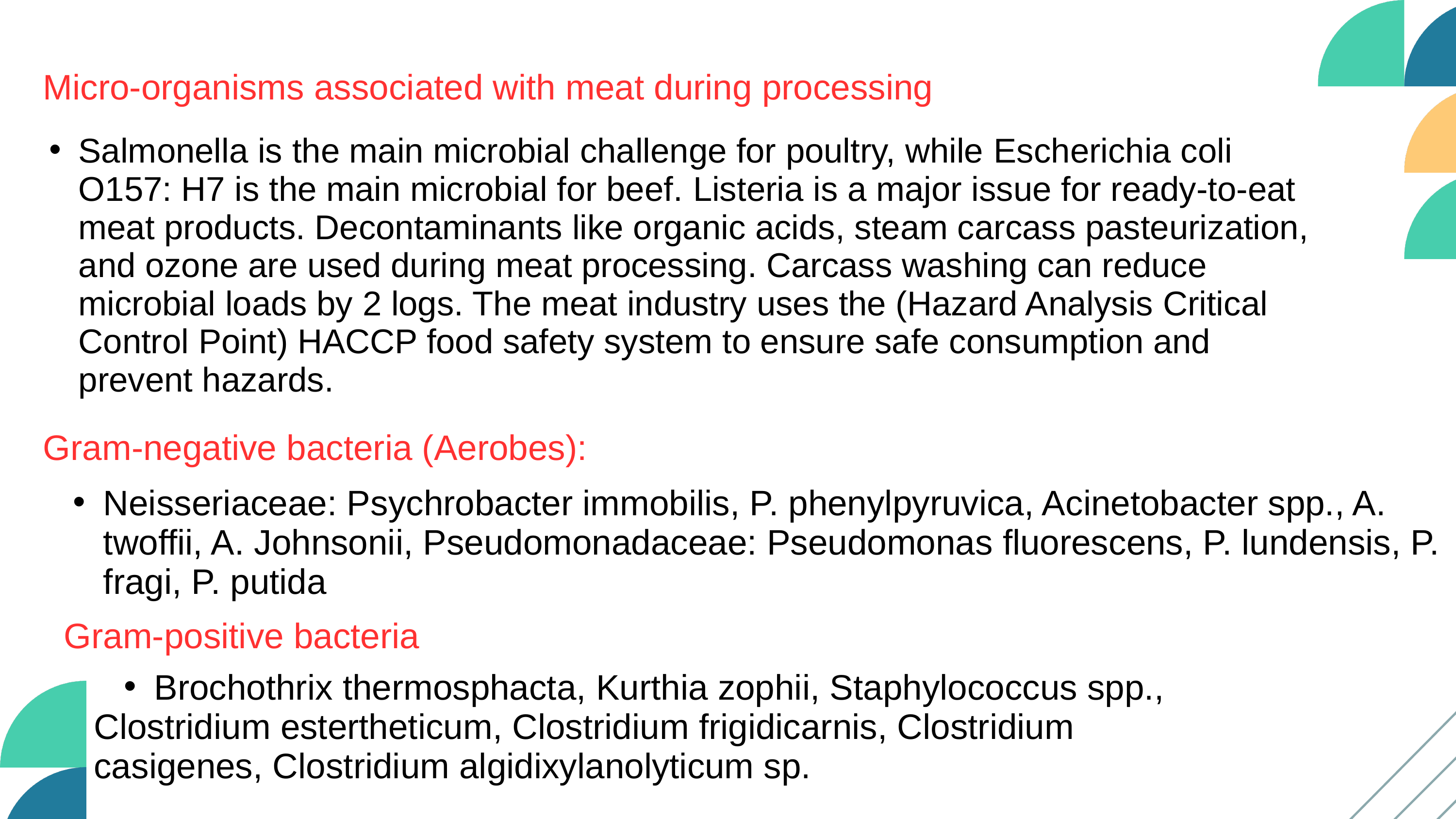

Micro-organisms associated with meat during processing

Salmonella is the main microbial challenge for poultry, while Escherichia coli O157: H7 is the main microbial for beef. Listeria is a major issue for ready-to-eat meat products. Decontaminants like organic acids, steam carcass pasteurization, and ozone are used during meat processing. Carcass washing can reduce microbial loads by 2 logs. The meat industry uses the (Hazard Analysis Critical Control Point) HACCP food safety system to ensure safe consumption and prevent hazards.

Gram-negative bacteria (Aerobes):
Neisseriaceae: Psychrobacter immobilis, P. phenylpyruvica, Acinetobacter spp., A. twoffii, A. Johnsonii, Pseudomonadaceae: Pseudomonas fluorescens, P. lundensis, P. fragi, P. putida
Gram-positive bacteria

Brochothrix thermosphacta, Kurthia zophii, Staphylococcus spp.,
Clostridium estertheticum, Clostridium frigidicarnis, Clostridium
casigenes, Clostridium algidixylanolyticum sp.